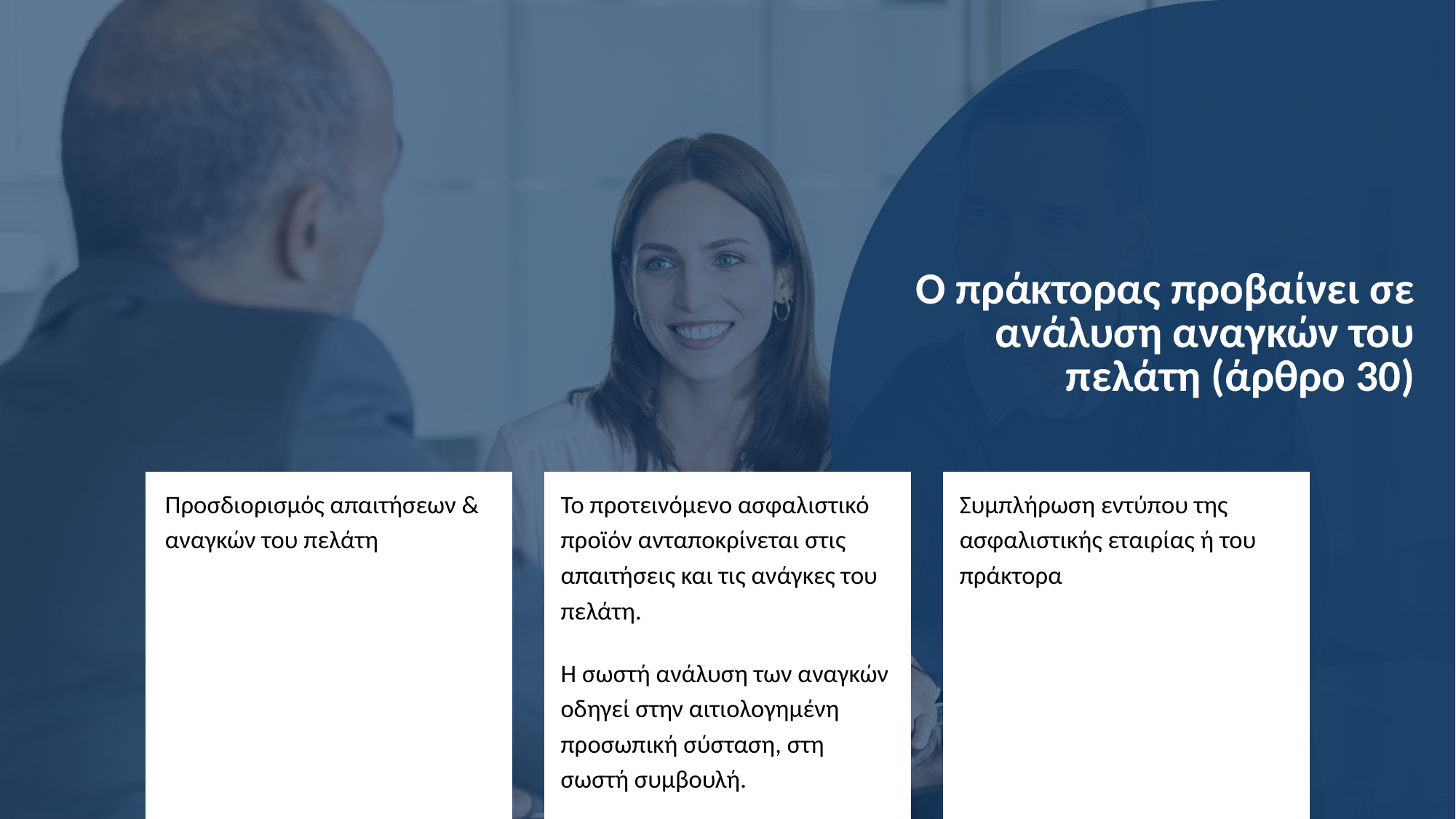

Ο πράκτορας προβαίνει σε ανάλυση αναγκών του πελάτη (άρθρο 30)

Προσδιορισμός απαιτήσεων & αναγκών του πελάτη
Το προτεινόμενο ασφαλιστικό προϊόν ανταποκρίνεται στις απαιτήσεις και τις ανάγκες του πελάτη.
Συμπλήρωση εντύπου της ασφαλιστικής εταιρίας ή του πράκτορα
Η σωστή ανάλυση των αναγκών οδηγεί στην αιτιολογημένη προσωπική σύσταση, στη σωστή συμβουλή.